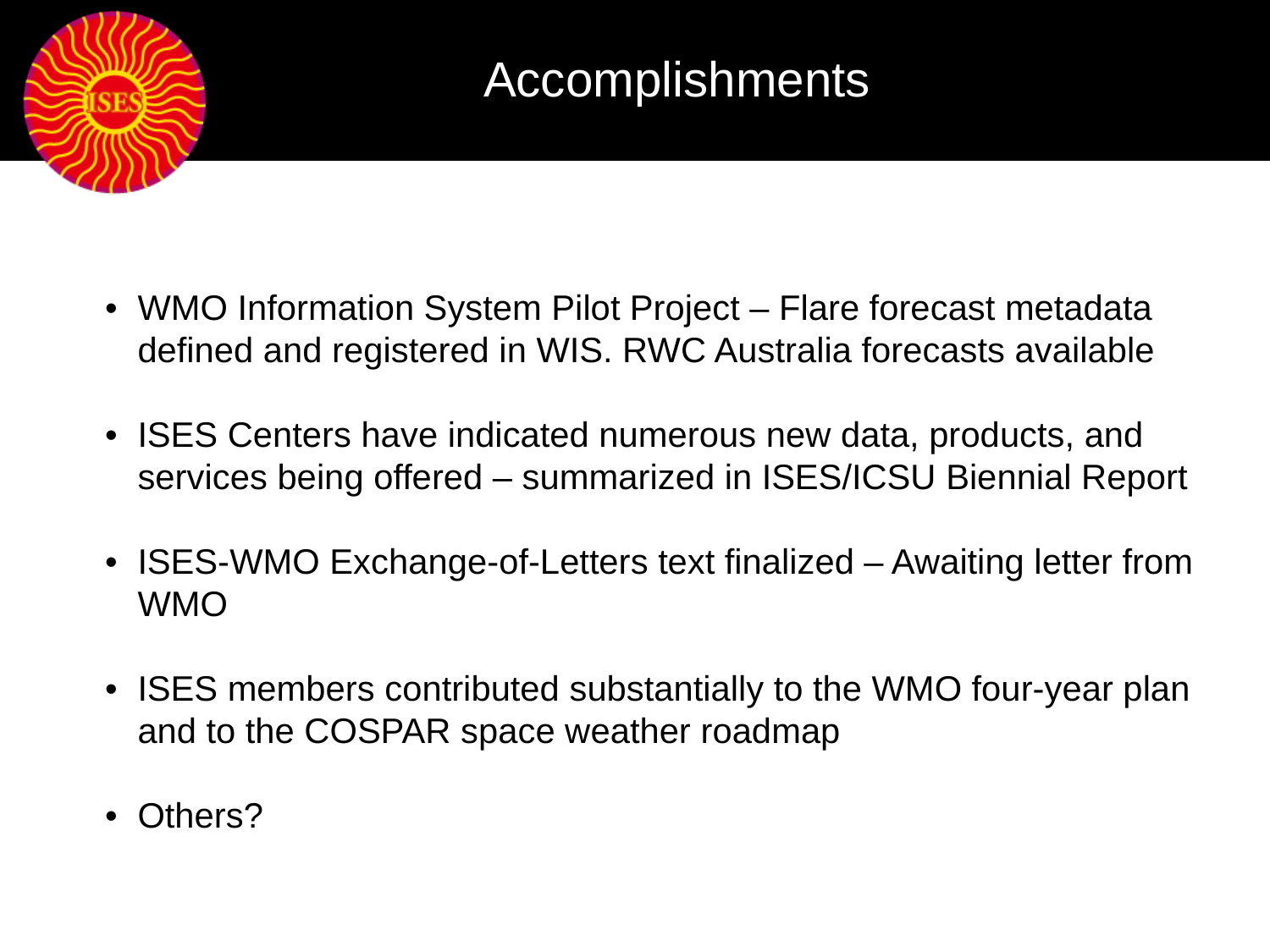

Accomplishments
•	WMO Information System Pilot Project – Flare forecast metadata defined and registered in WIS. RWC Australia forecasts available

•	ISES Centers have indicated numerous new data, products, and services being offered – summarized in ISES/ICSU Biennial Report

•	ISES-WMO Exchange-of-Letters text finalized – Awaiting letter from WMO

•	ISES members contributed substantially to the WMO four-year plan and to the COSPAR space weather roadmap

•	Others?